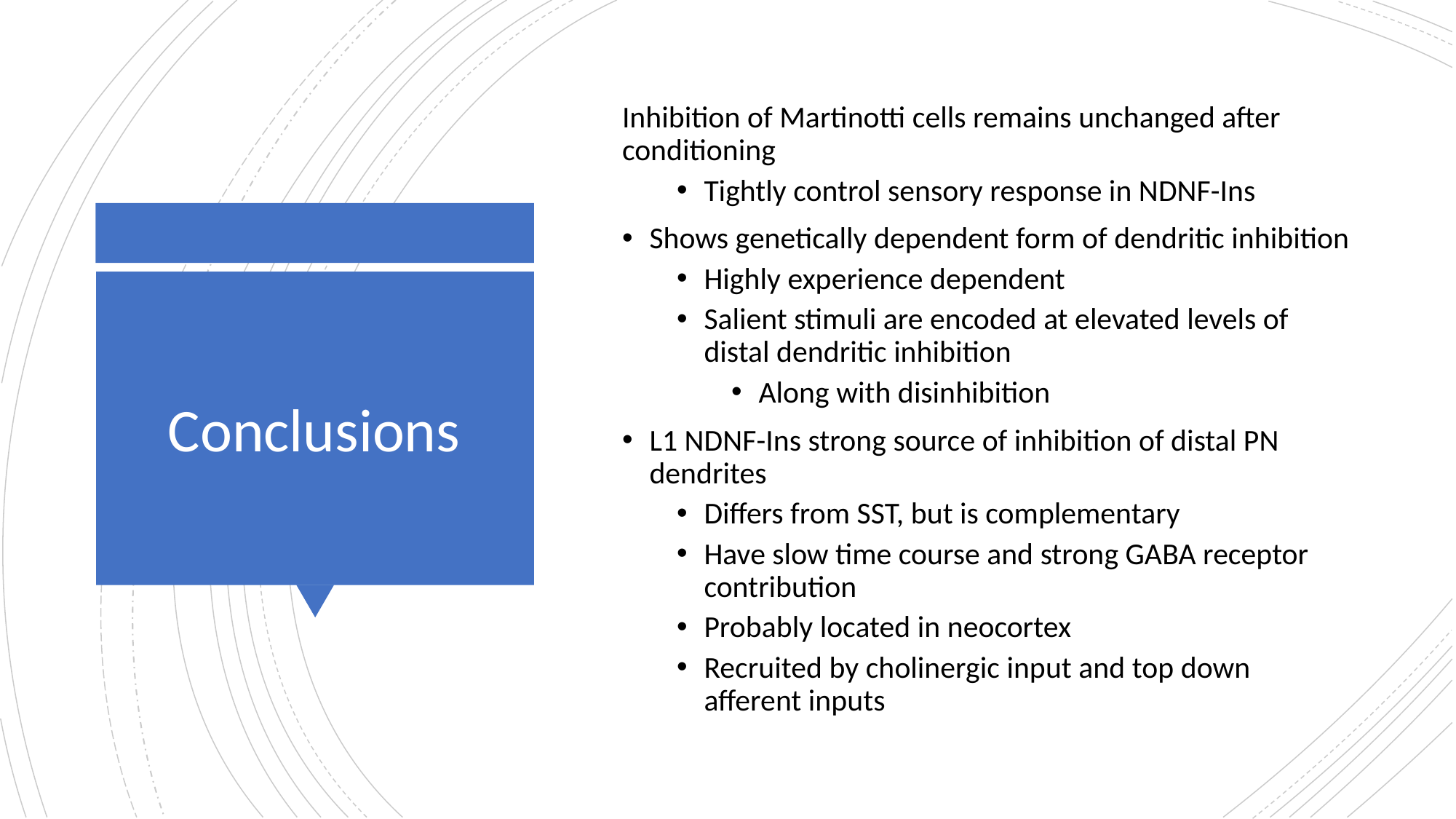

Inhibition of Martinotti cells remains unchanged after conditioning
Tightly control sensory response in NDNF-Ins
Shows genetically dependent form of dendritic inhibition
Highly experience dependent
Salient stimuli are encoded at elevated levels of distal dendritic inhibition
Along with disinhibition
L1 NDNF-Ins strong source of inhibition of distal PN dendrites
Differs from SST, but is complementary
Have slow time course and strong GABA receptor contribution
Probably located in neocortex
Recruited by cholinergic input and top down afferent inputs

# Conclusions